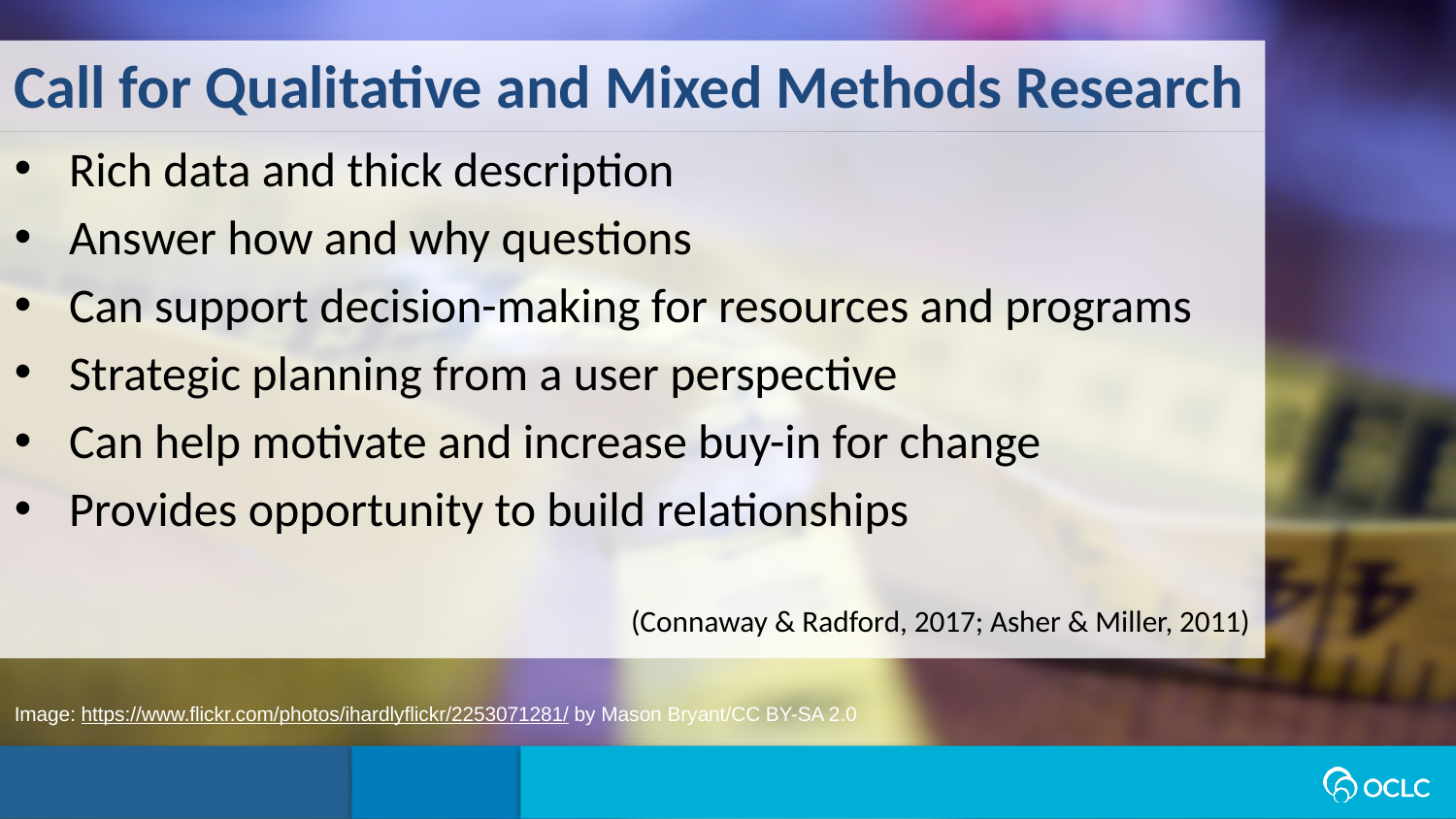

Call for Qualitative and Mixed Methods Research
Rich data and thick description
Answer how and why questions
Can support decision-making for resources and programs
Strategic planning from a user perspective
Can help motivate and increase buy-in for change
Provides opportunity to build relationships

(Connaway & Radford, 2017; Asher & Miller, 2011)

Image: https://www.flickr.com/photos/ihardlyflickr/2253071281/ by Mason Bryant/CC BY-SA 2.0